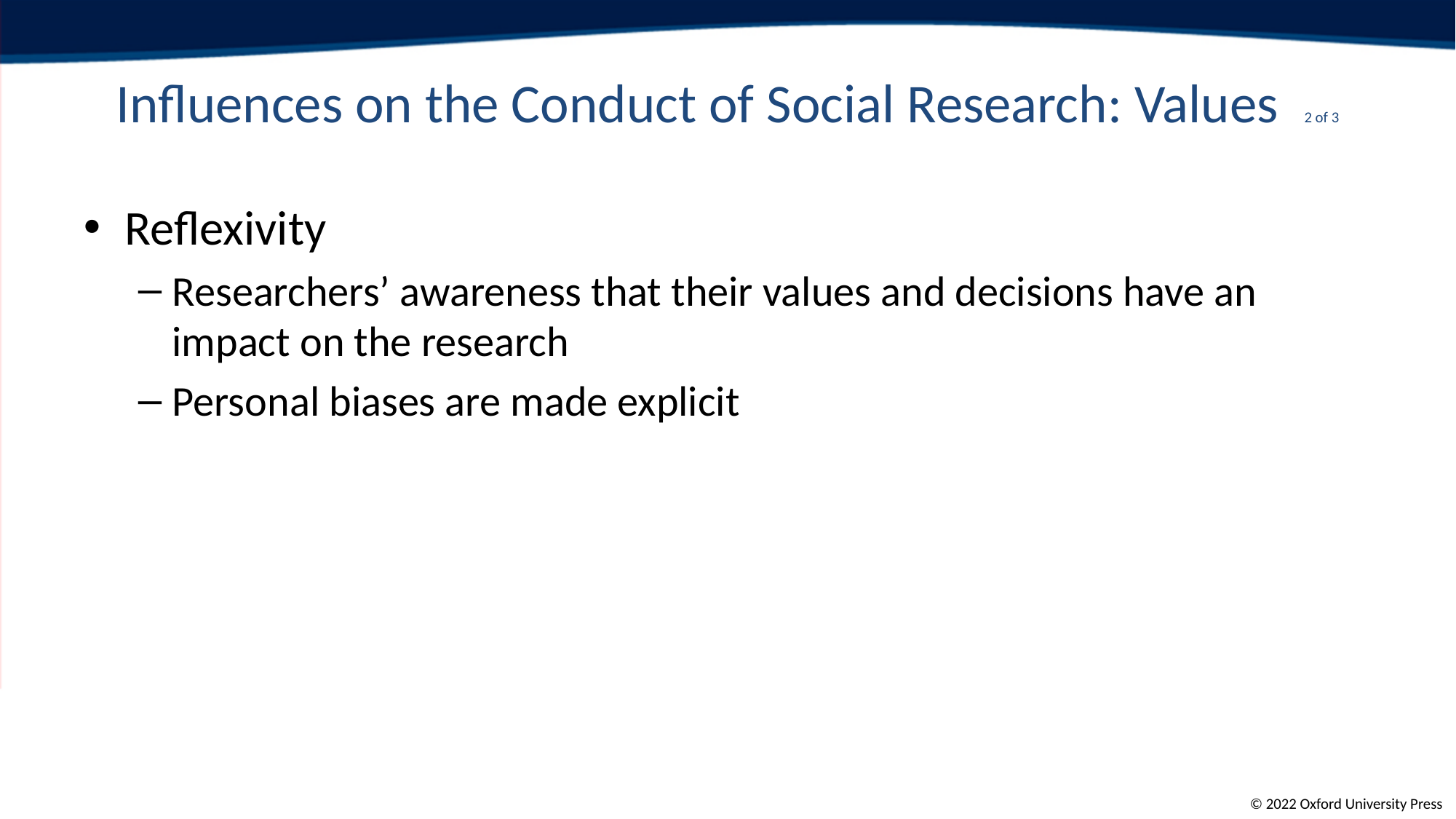

# Influences on the Conduct of Social Research: Values  2 of 3
Reflexivity
Researchers’ awareness that their values and decisions have an impact on the research
Personal biases are made explicit